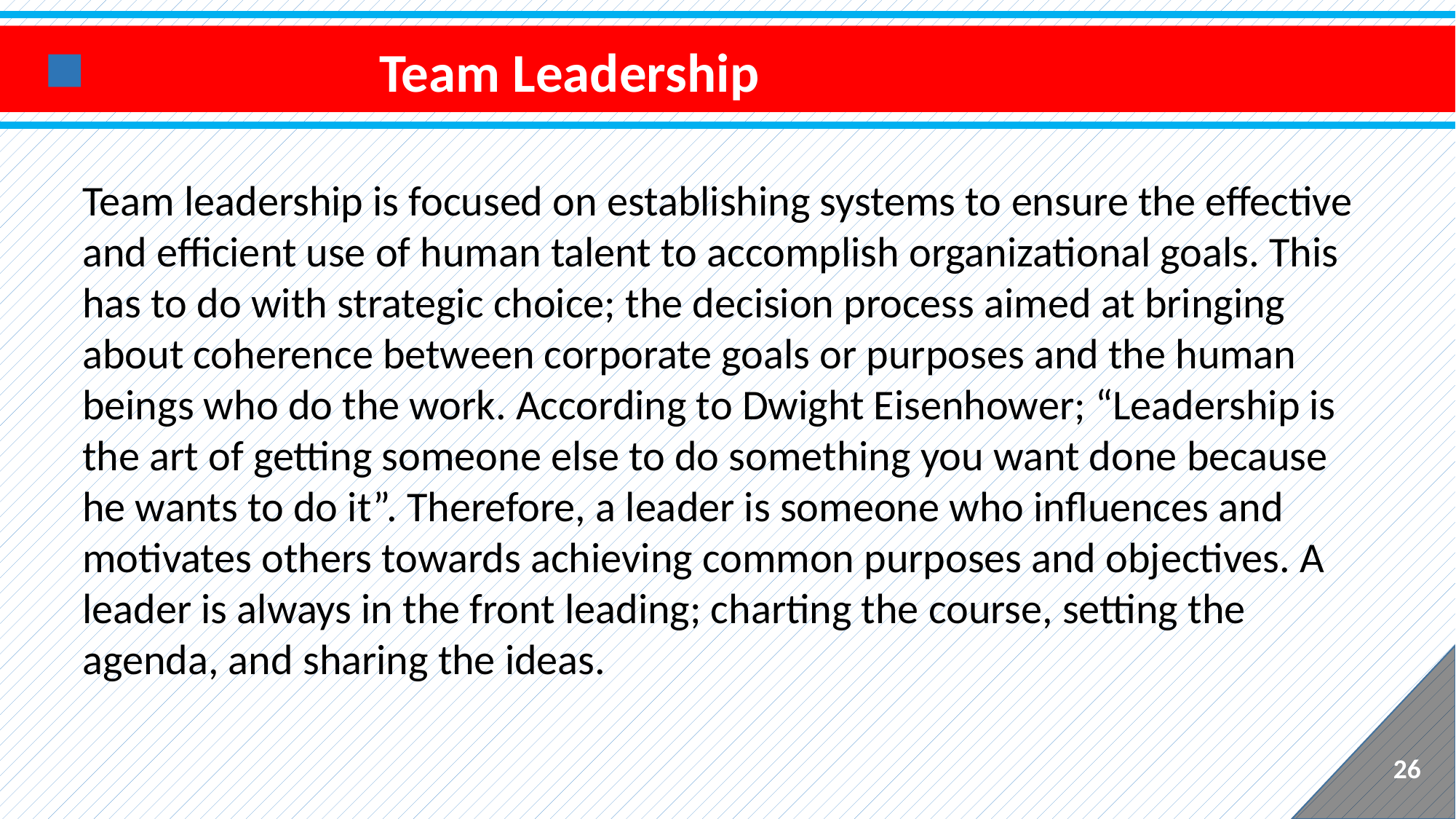

Team Leadership

Team leadership is focused on establishing systems to ensure the effective and efficient use of human talent to accomplish organizational goals. This has to do with strategic choice; the decision process aimed at bringing about coherence between corporate goals or purposes and the human beings who do the work. According to Dwight Eisenhower; “Leadership is the art of getting someone else to do something you want done because he wants to do it”. Therefore, a leader is someone who influences and motivates others towards achieving common purposes and objectives. A leader is always in the front leading; charting the course, setting the agenda, and sharing the ideas.

26